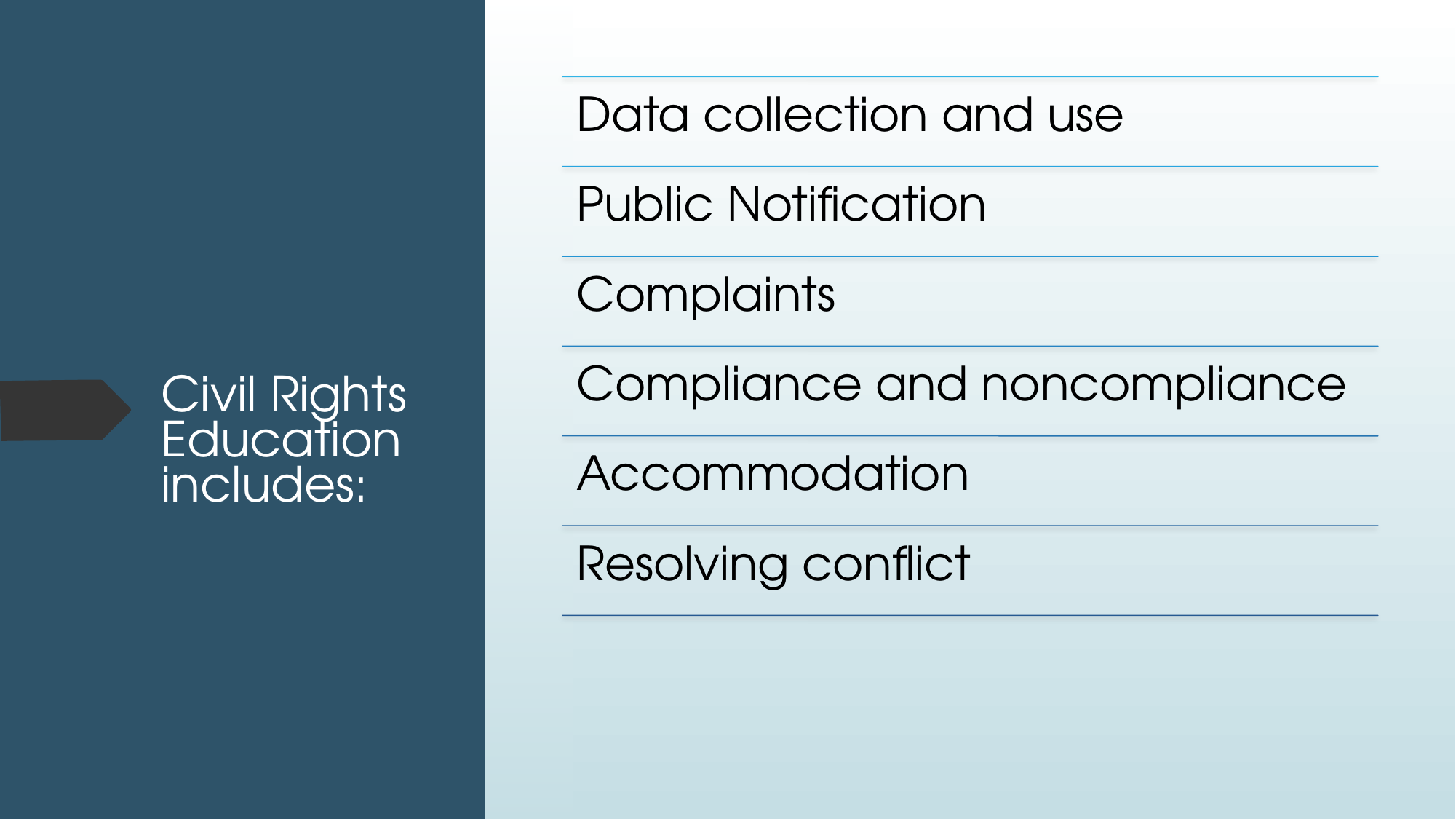

Data collection and use
Public Notification
Complaints
Compliance and noncompliance
Accommodation
Resolving conflict

# Civil Rights Education includes: